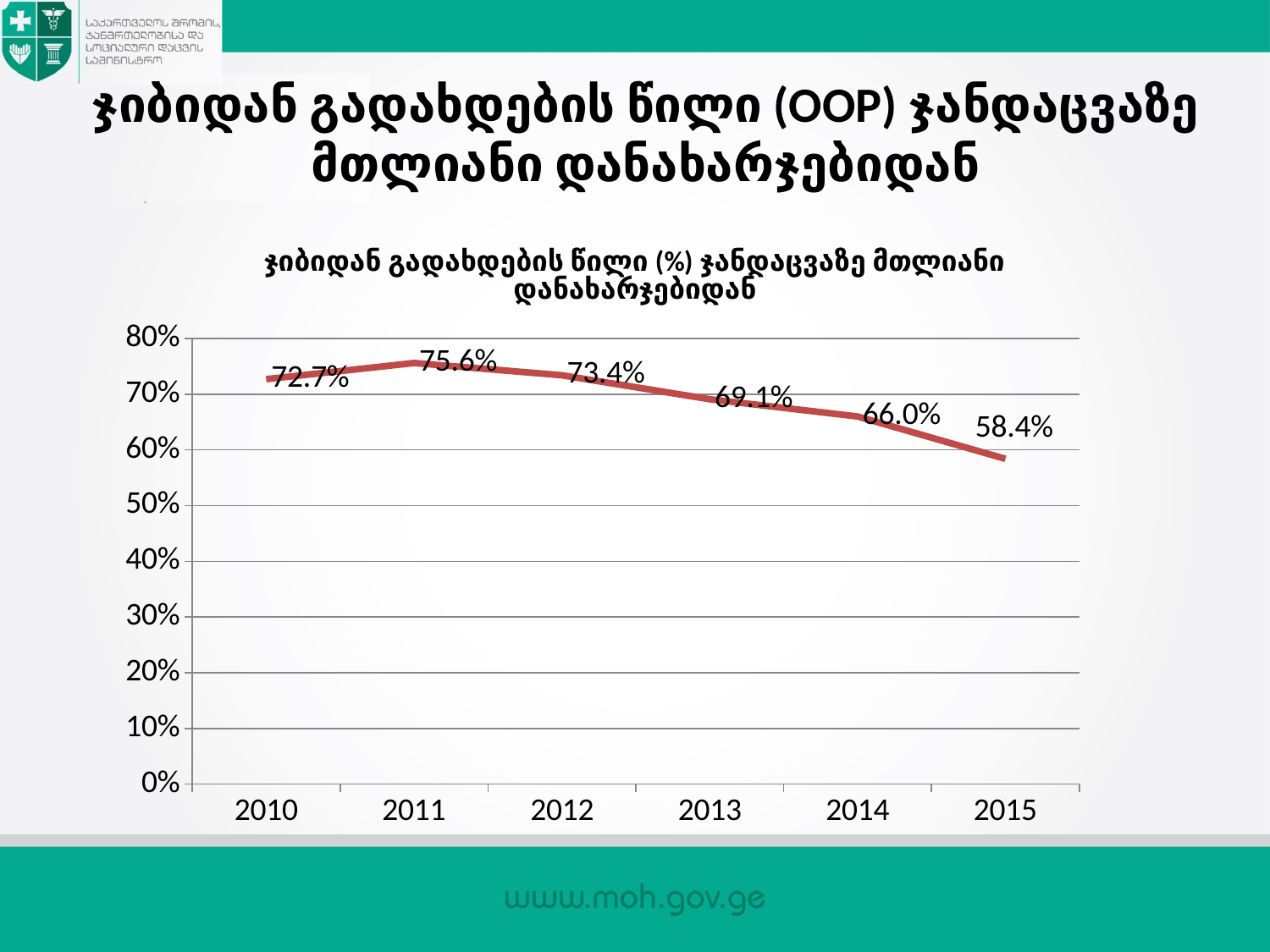

# ჯიბიდან გადახდების წილი (OOP) ჯანდაცვაზე მთლიანი დანახარჯებიდან

### Chart:

| Category | ჯიბიდან გადახდების წილი (%) ჯანდაცვაზე მთლიანი დანახარჯებიდან |
|---|---|
| 2010 | 0.727 |
| 2011 | 0.756 |
| 2012 | 0.734 |
| 2013 | 0.691 |
| 2014 | 0.66 |
| 2015 | 0.584 |